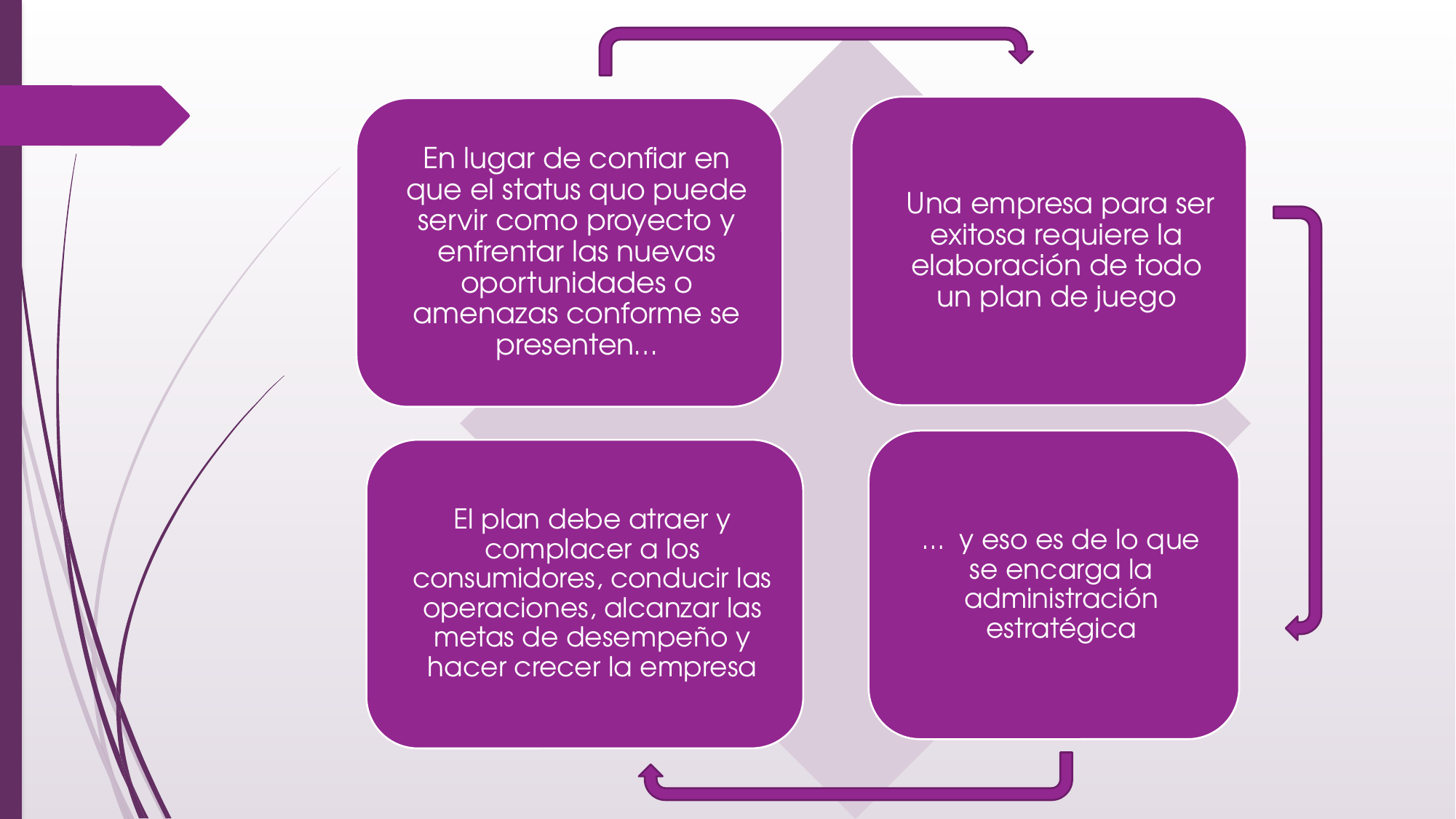

En lugar de confiar en que el status quo puede servir como proyecto y enfrentar las nuevas oportunidades o amenazas conforme se presenten…
 Una empresa para ser exitosa requiere la elaboración de todo un plan de juego
El plan debe atraer y complacer a los consumidores, conducir las operaciones, alcanzar las metas de desempeño y hacer crecer la empresa
…  y eso es de lo que se encarga la administración estratégica